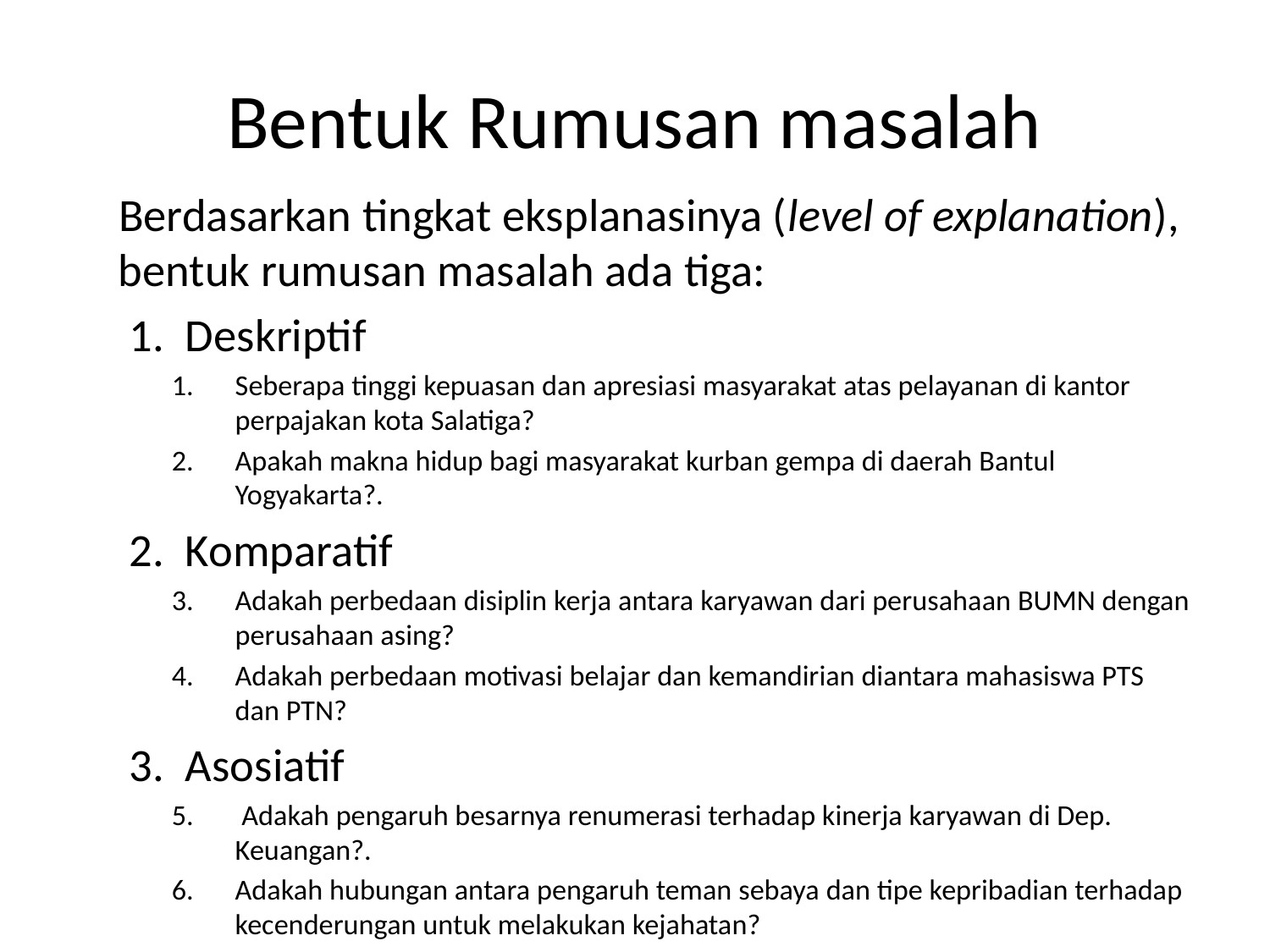

# Bentuk Rumusan masalah
    Berdasarkan tingkat eksplanasinya (level of explanation), bentuk rumusan masalah ada tiga:
     1.  Deskriptif
Seberapa tinggi kepuasan dan apresiasi masyarakat atas pelayanan di kantor perpajakan kota Salatiga?
Apakah makna hidup bagi masyarakat kurban gempa di daerah Bantul Yogyakarta?.
     2.  Komparatif
Adakah perbedaan disiplin kerja antara karyawan dari perusahaan BUMN dengan perusahaan asing?
Adakah perbedaan motivasi belajar dan kemandirian diantara mahasiswa PTS dan PTN?
     3.  Asosiatif
 Adakah pengaruh besarnya renumerasi terhadap kinerja karyawan di Dep. Keuangan?.
Adakah hubungan antara pengaruh teman sebaya dan tipe kepribadian terhadap kecenderungan untuk melakukan kejahatan?